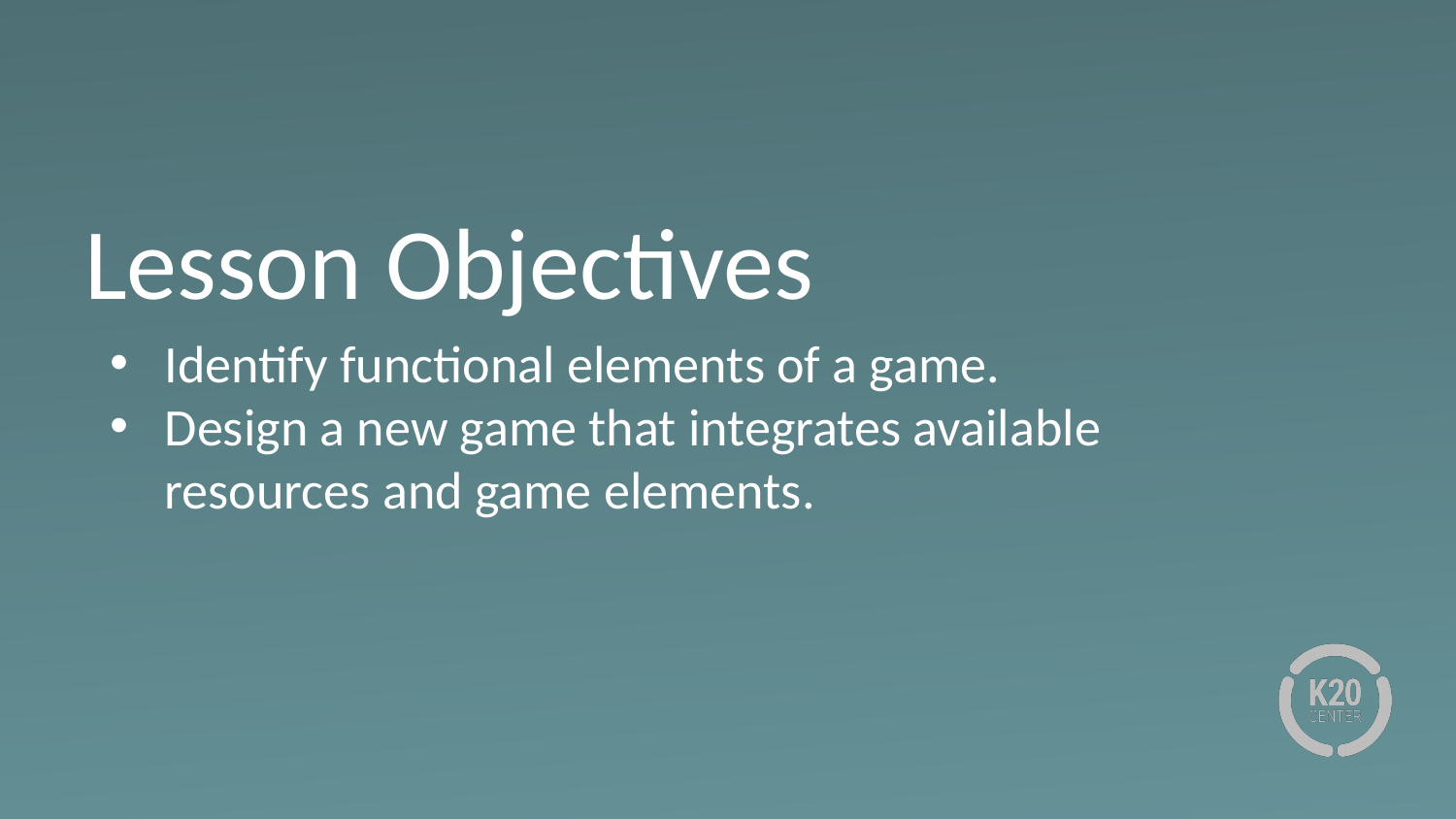

# Lesson Objectives
Identify functional elements of a game.
Design a new game that integrates available resources and game elements.